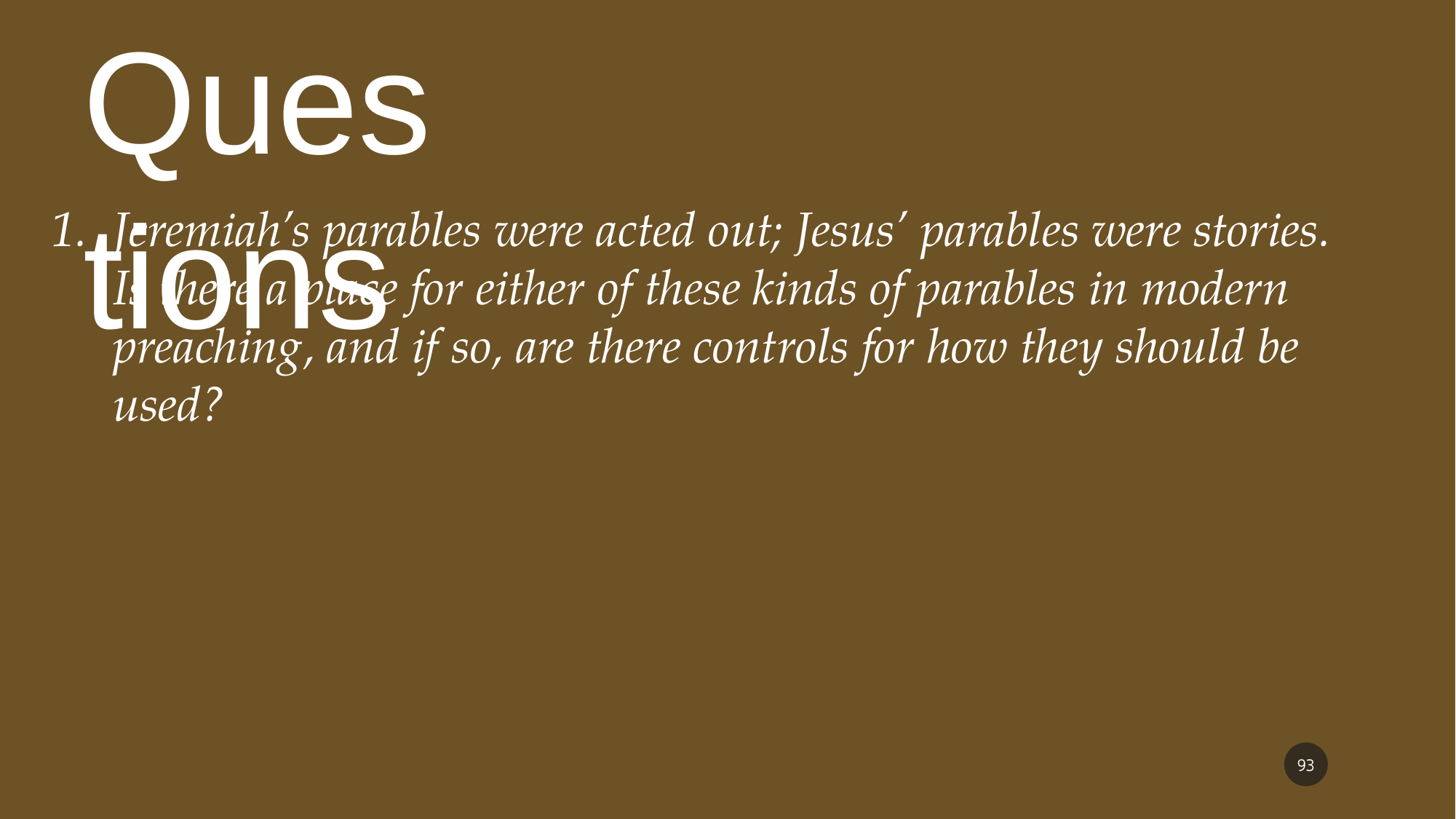

Questions
Jeremiah’s parables were acted out; Jesus’ parables were stories. Is there a place for either of these kinds of parables in modern preaching, and if so, are there controls for how they should be used?

93